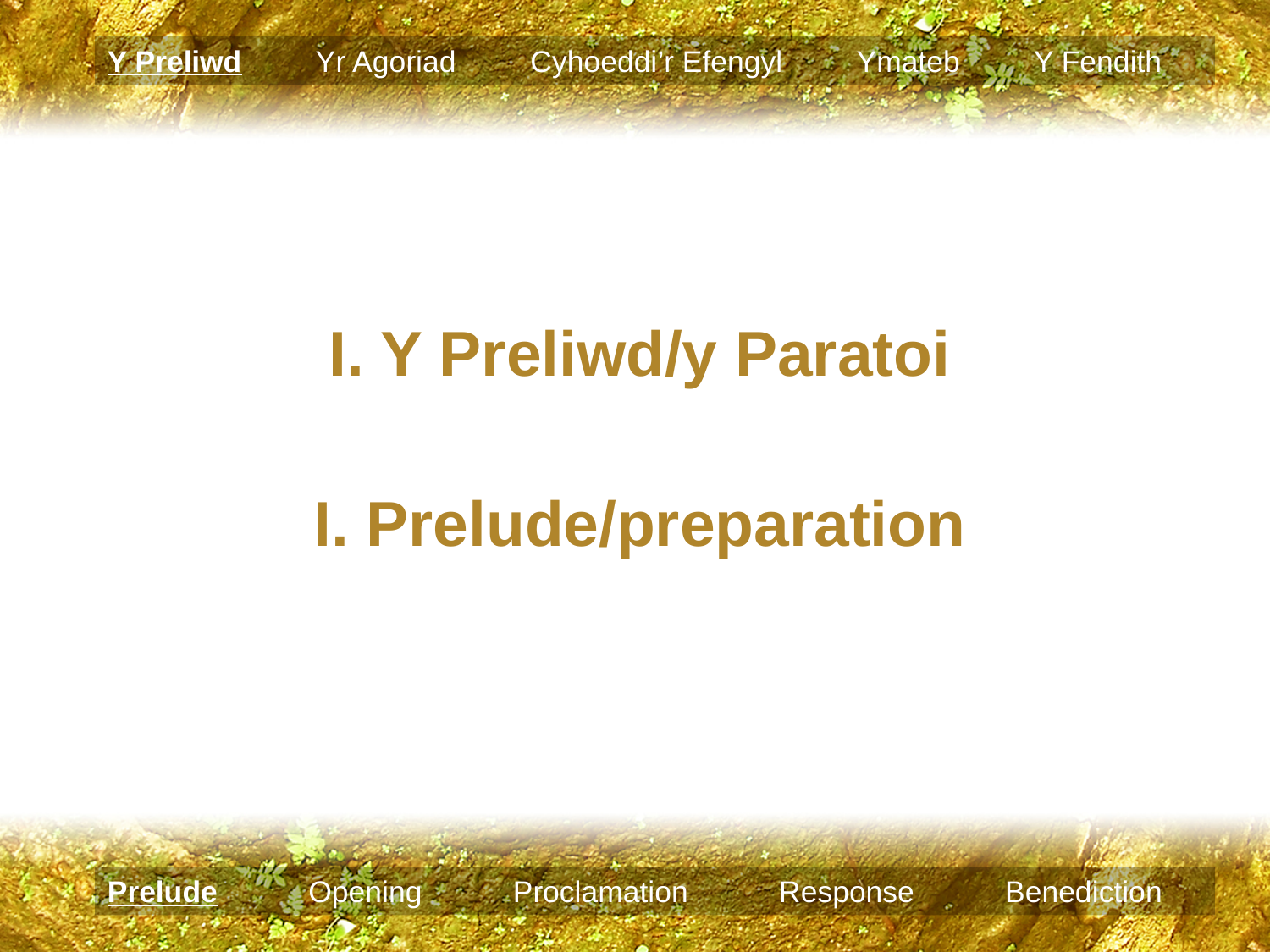

Y Preliwd         Yr Agoriad         Cyhoeddi’r Efengyl         Ymateb         Y Fendith
I. Y Preliwd/y Paratoi
I. Prelude/preparation
Prelude           Opening           Proclamation           Response           Benediction